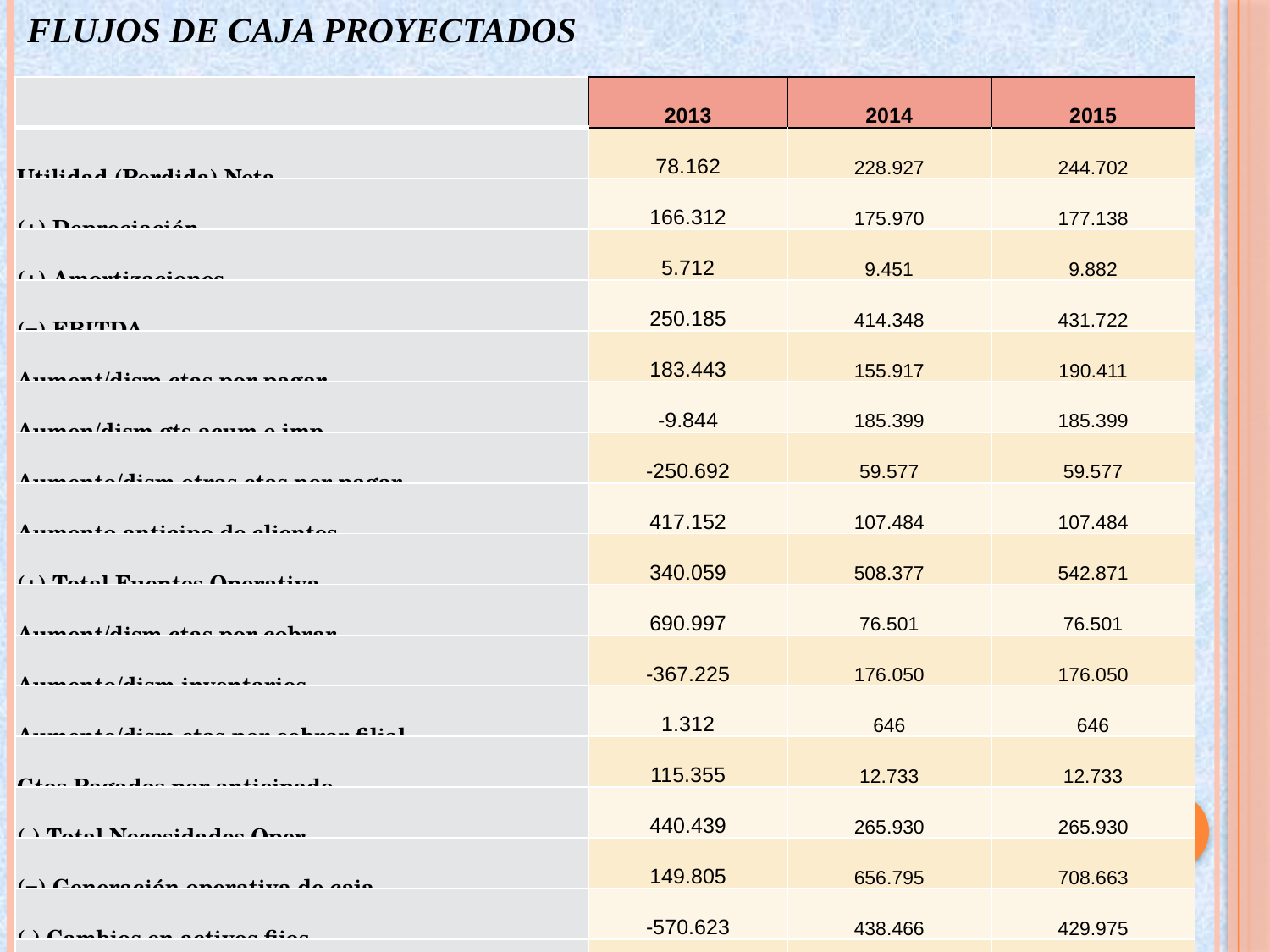

FLUJOS DE CAJA PROYECTADOS
|  | 2013 | 2014 | 2015 |
| --- | --- | --- | --- |
| Utilidad (Perdida) Neta | 78.162 | 228.927 | 244.702 |
| (+) Depreciación | 166.312 | 175.970 | 177.138 |
| (+) Amortizaciones | 5.712 | 9.451 | 9.882 |
| (=) EBITDA | 250.185 | 414.348 | 431.722 |
| Aument/dism ctas por pagar | 183.443 | 155.917 | 190.411 |
| Aumen/dism gts acum e imp | -9.844 | 185.399 | 185.399 |
| Aumento/dism otras ctas por pagar | -250.692 | 59.577 | 59.577 |
| Aumento anticipo de clientes | 417.152 | 107.484 | 107.484 |
| (+) Total Fuentes Operativa | 340.059 | 508.377 | 542.871 |
| Aument/dism ctas por cobrar | 690.997 | 76.501 | 76.501 |
| Aumento/dism inventarios | -367.225 | 176.050 | 176.050 |
| Aumento/dism ctas por cobrar filial | 1.312 | 646 | 646 |
| Gtos Pagados por anticipado | 115.355 | 12.733 | 12.733 |
| (-) Total Necesidades Oper. | 440.439 | 265.930 | 265.930 |
| (=) Generación operativa de caja | 149.805 | 656.795 | 708.663 |
| (-) Cambios en activos fijos | -570.623 | 438.466 | 429.975 |
| (-) Cambios en Dif. e Intang. | 25.311 | 11.788 | 8.479 |
| Cash Flow Neto | 695.117 | 206.541 | 270.209 |